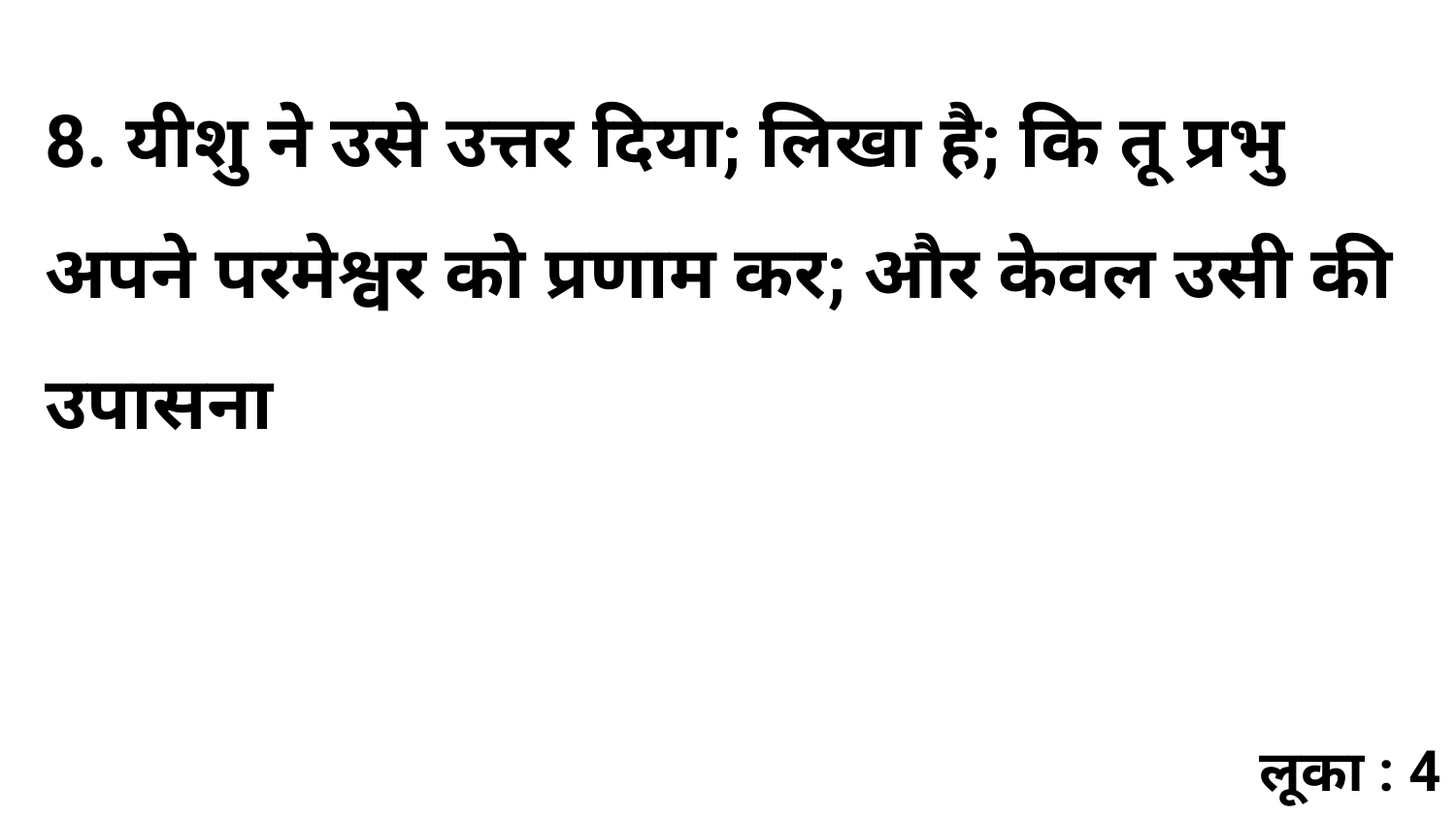

8. यीशु ने उसे उत्तर दिया; लिखा है; कि तू प्रभु अपने परमेश्वर को प्रणाम कर; और केवल उसी की उपासना
लूका : 4